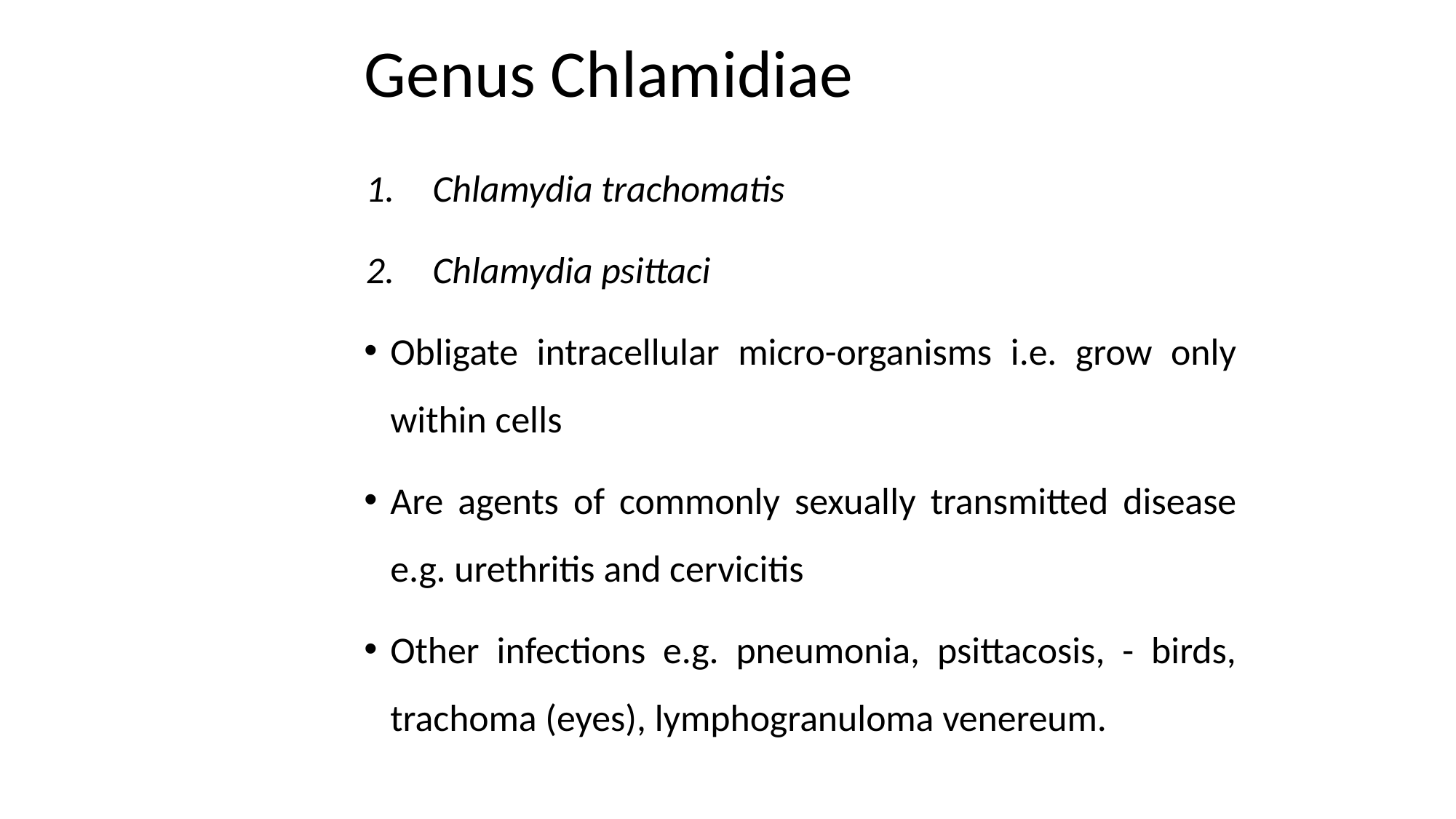

# Genus Chlamidiae
Chlamydia trachomatis
Chlamydia psittaci
Obligate intracellular micro-organisms i.e. grow only within cells
Are agents of commonly sexually transmitted disease e.g. urethritis and cervicitis
Other infections e.g. pneumonia, psittacosis, - birds, trachoma (eyes), lymphogranuloma venereum.